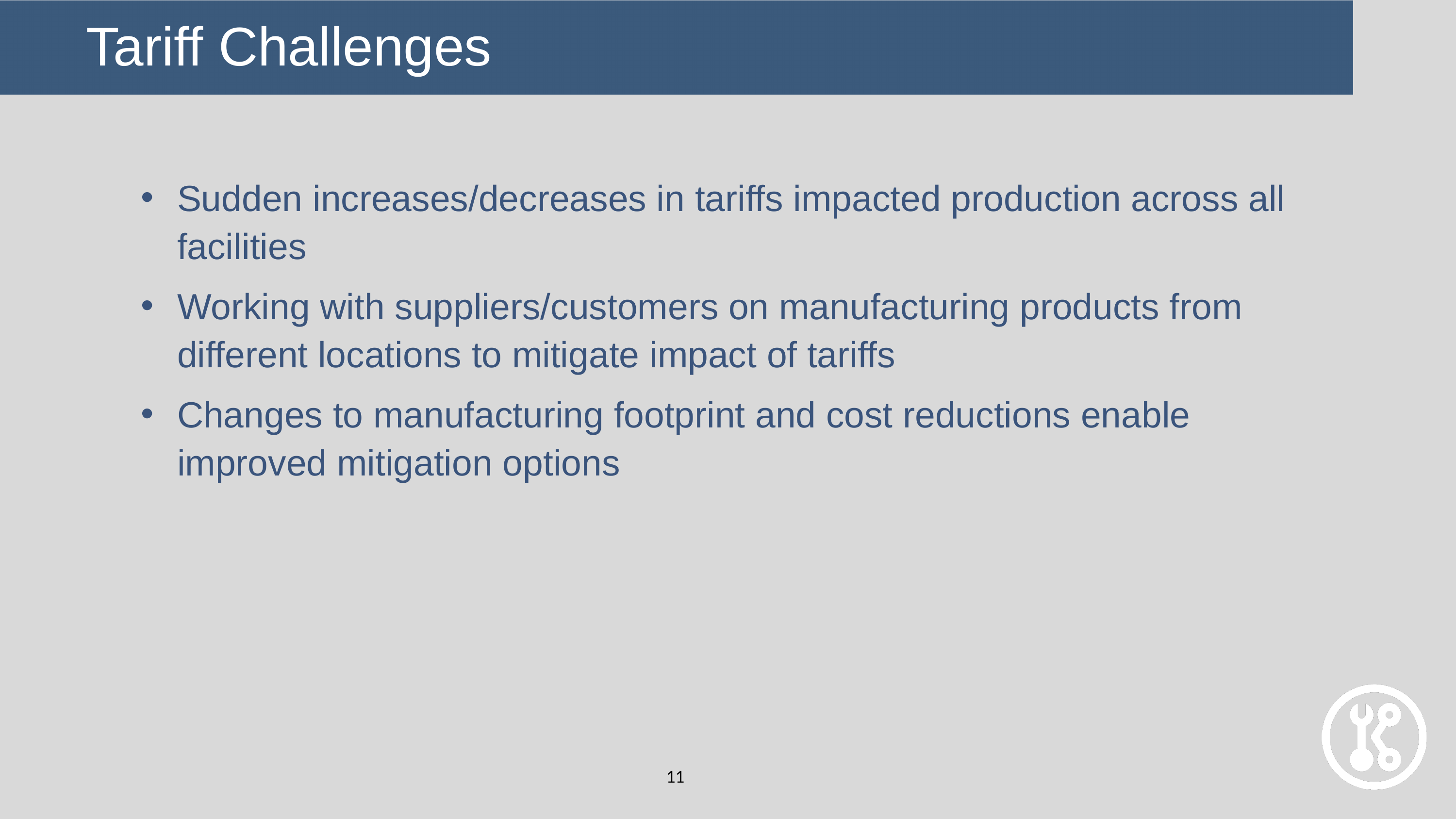

Tariff Challenges
Sudden increases/decreases in tariffs impacted production across all facilities
Working with suppliers/customers on manufacturing products from different locations to mitigate impact of tariffs
Changes to manufacturing footprint and cost reductions enable improved mitigation options
11